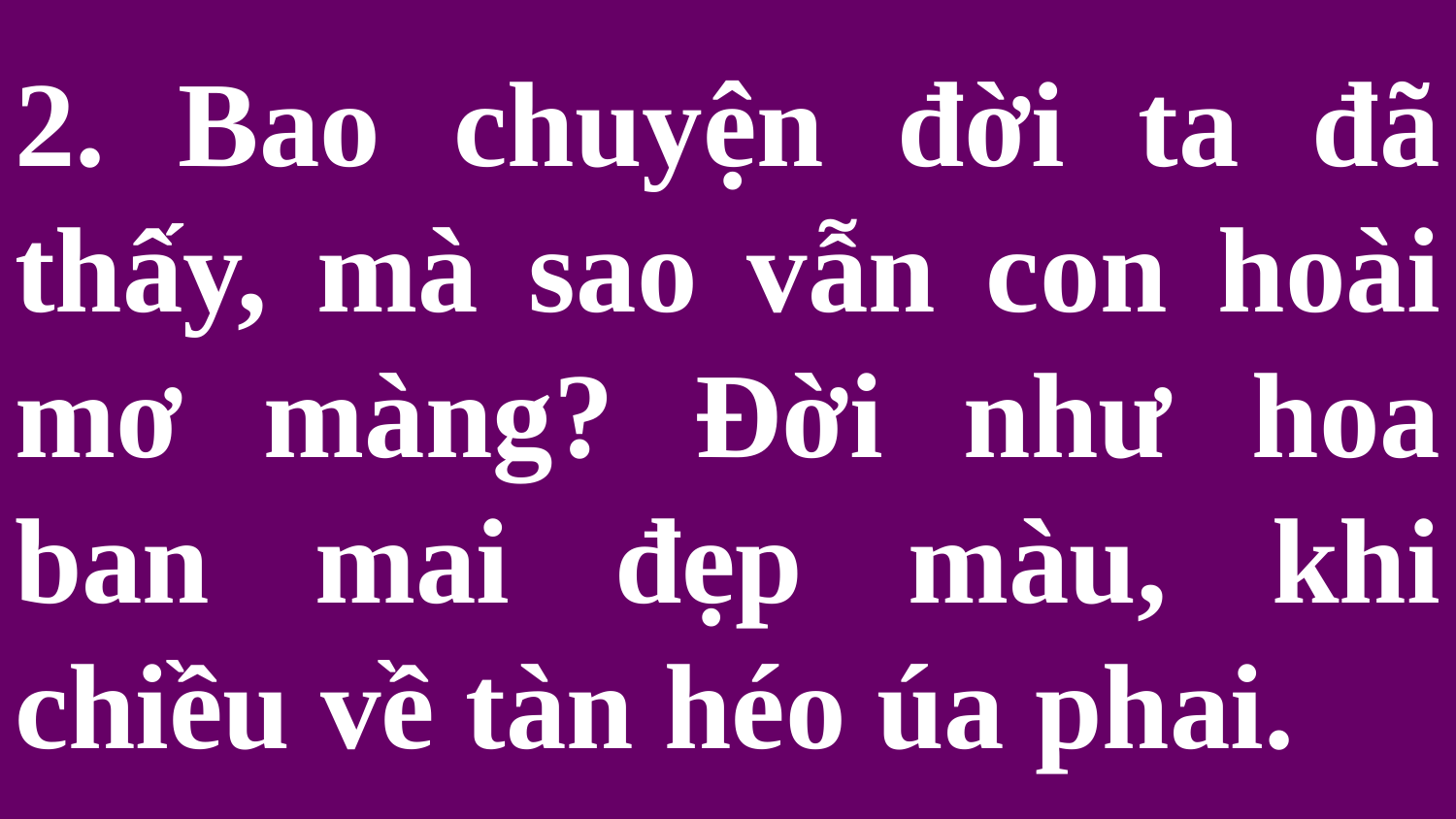

# 2. Bao chuyện đời ta đã thấy, mà sao vẫn con hoài mơ màng? Đời như hoa ban mai đẹp màu, khi chiều về tàn héo úa phai.